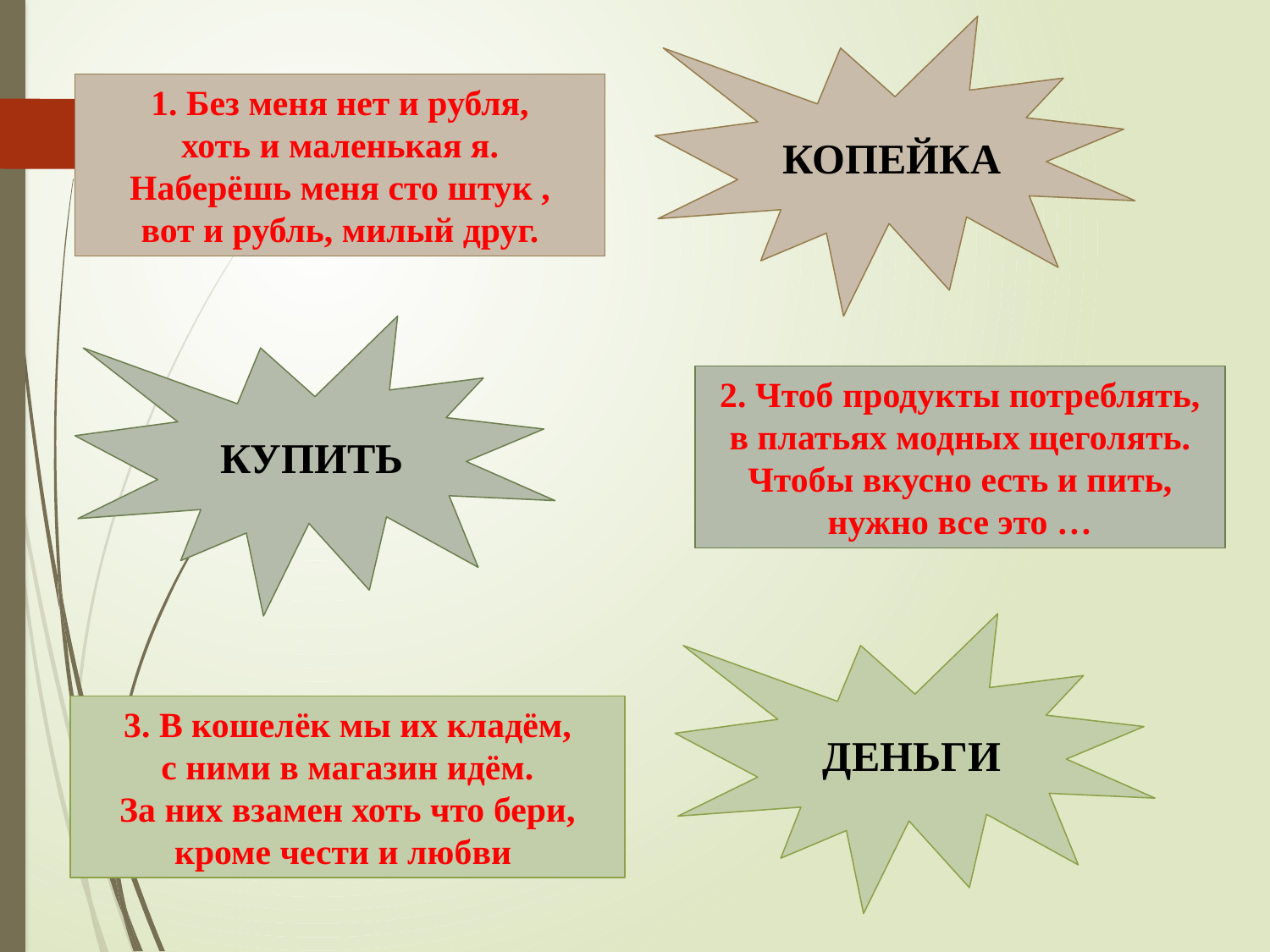

КОПЕЙКА
1. Без меня нет и рубля,
хоть и маленькая я.
Наберёшь меня сто штук ,
вот и рубль, милый друг.
КУПИТЬ
2. Чтоб продукты потреблять,
в платьях модных щеголять.
Чтобы вкусно есть и пить,
нужно все это …
ДЕНЬГИ
3. В кошелёк мы их кладём,
с ними в магазин идём.
За них взамен хоть что бери,
кроме чести и любви